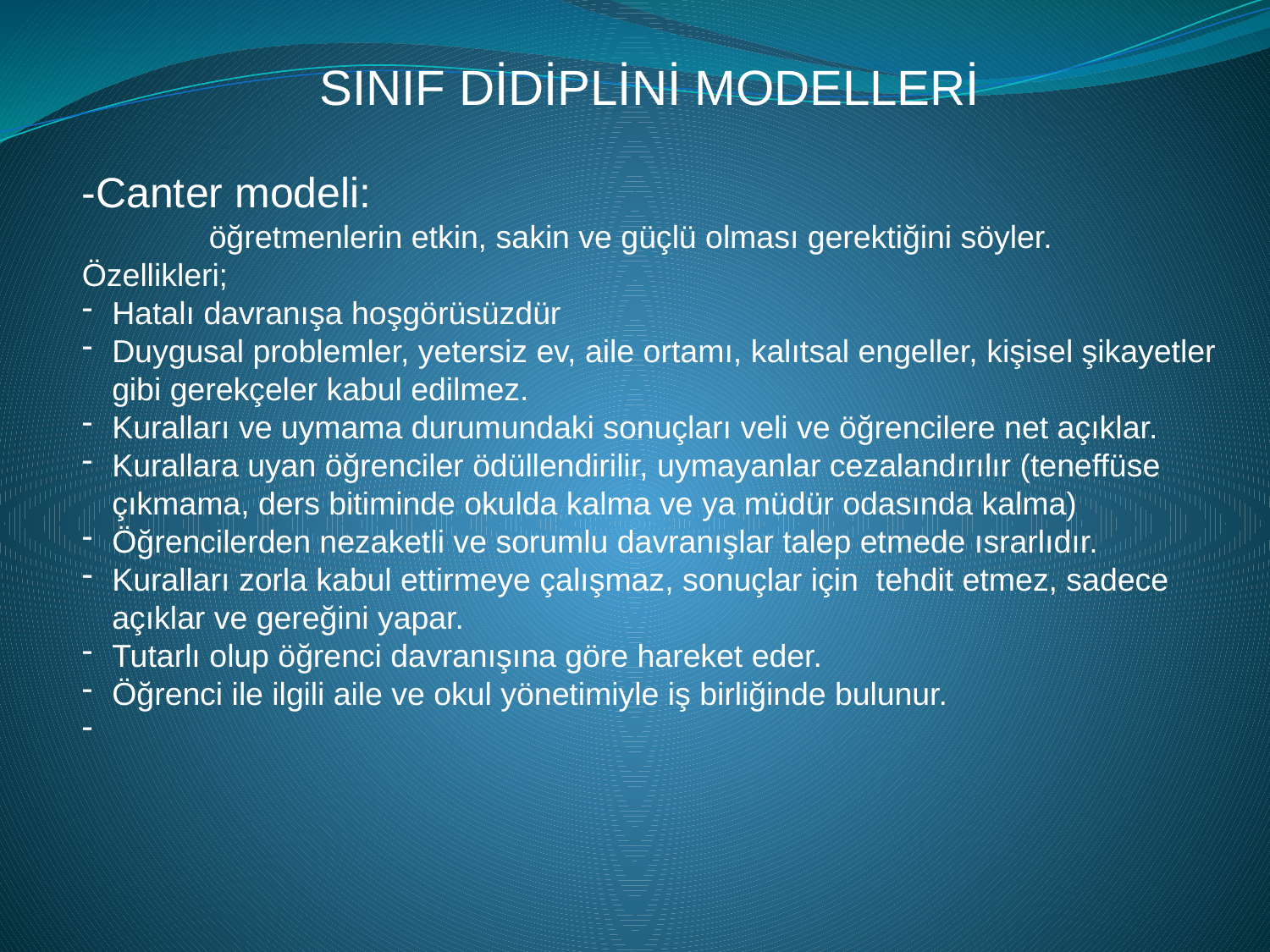

SINIF DİDİPLİNİ MODELLERİ

-Canter modeli:
	öğretmenlerin etkin, sakin ve güçlü olması gerektiğini söyler.
Özellikleri;
Hatalı davranışa hoşgörüsüzdür
Duygusal problemler, yetersiz ev, aile ortamı, kalıtsal engeller, kişisel şikayetler gibi gerekçeler kabul edilmez.
Kuralları ve uymama durumundaki sonuçları veli ve öğrencilere net açıklar.
Kurallara uyan öğrenciler ödüllendirilir, uymayanlar cezalandırılır (teneffüse çıkmama, ders bitiminde okulda kalma ve ya müdür odasında kalma)
Öğrencilerden nezaketli ve sorumlu davranışlar talep etmede ısrarlıdır.
Kuralları zorla kabul ettirmeye çalışmaz, sonuçlar için  tehdit etmez, sadece açıklar ve gereğini yapar.
Tutarlı olup öğrenci davranışına göre hareket eder.
Öğrenci ile ilgili aile ve okul yönetimiyle iş birliğinde bulunur.